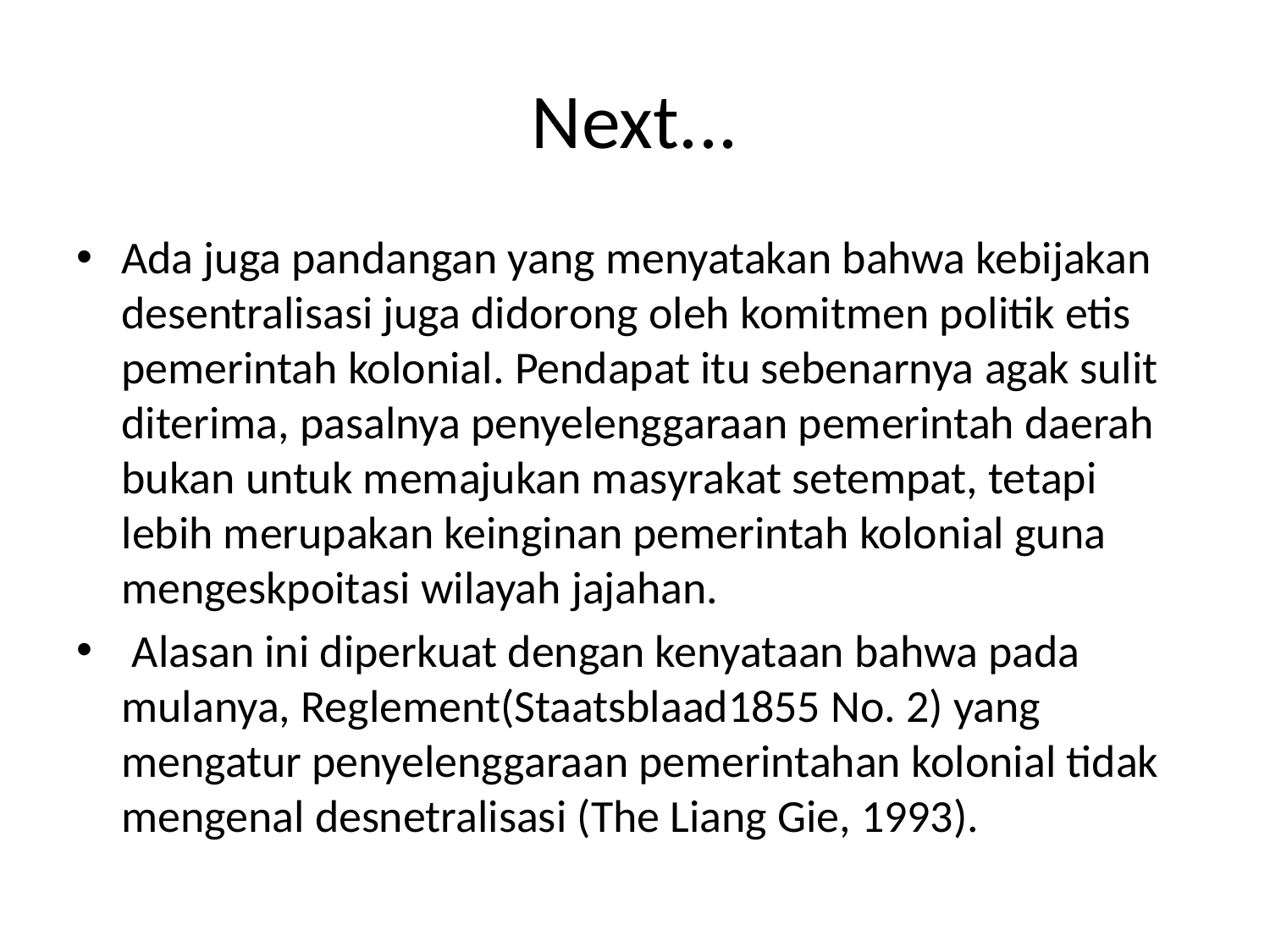

# Next...
Ada juga pandangan yang menyatakan bahwa kebijakan desentralisasi juga didorong oleh komitmen politik etis pemerintah kolonial. Pendapat itu sebenarnya agak sulit diterima, pasalnya penyelenggaraan pemerintah daerah bukan untuk memajukan masyrakat setempat, tetapi lebih merupakan keinginan pemerintah kolonial guna mengeskpoitasi wilayah jajahan.
 Alasan ini diperkuat dengan kenyataan bahwa pada mulanya, Reglement(Staatsblaad1855 No. 2) yang mengatur penyelenggaraan pemerintahan kolonial tidak mengenal desnetralisasi (The Liang Gie, 1993).